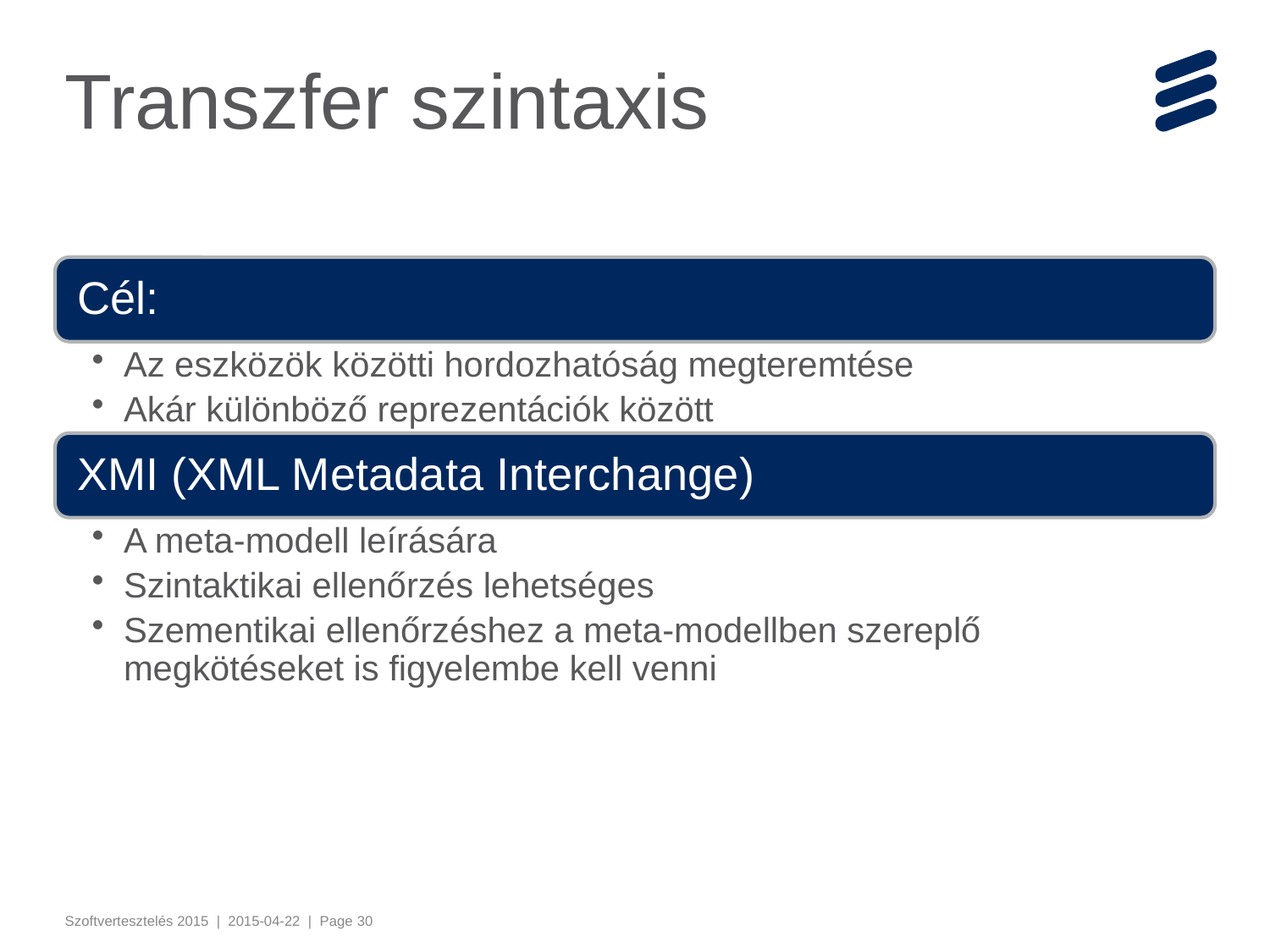

# Transzfer szintaxis
Cél:
Az eszközök közötti hordozhatóság megteremtése
Akár különböző reprezentációk között
XMI (XML Metadata Interchange)
A meta-modell leírására
Szintaktikai ellenőrzés lehetséges
Szementikai ellenőrzéshez a meta-modellben szereplő megkötéseket is figyelembe kell venni